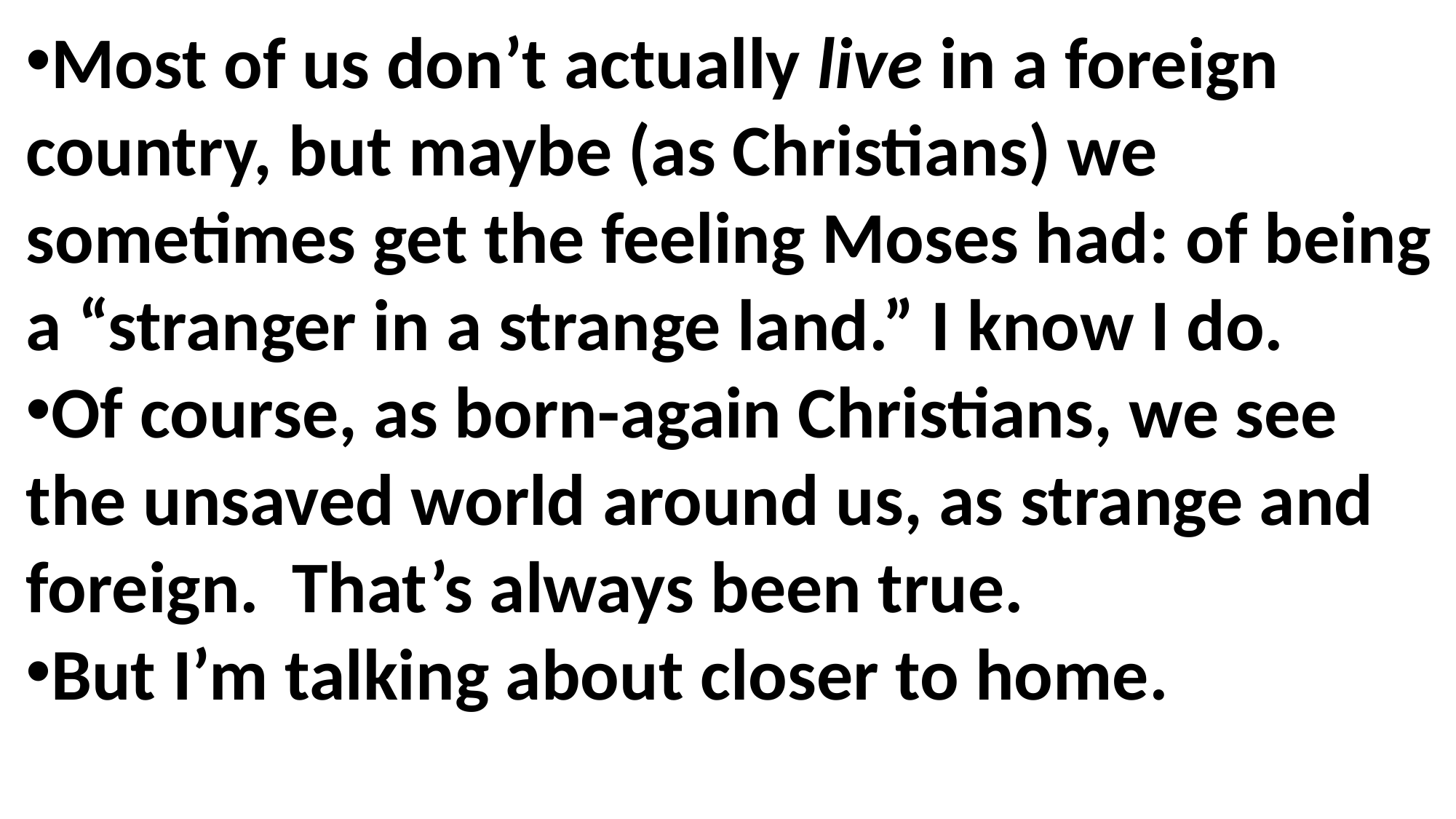

Most of us don’t actually live in a foreign country, but maybe (as Christians) we sometimes get the feeling Moses had: of being a “stranger in a strange land.” I know I do.
Of course, as born-again Christians, we see the unsaved world around us, as strange and foreign.  That’s always been true.
But I’m talking about closer to home.